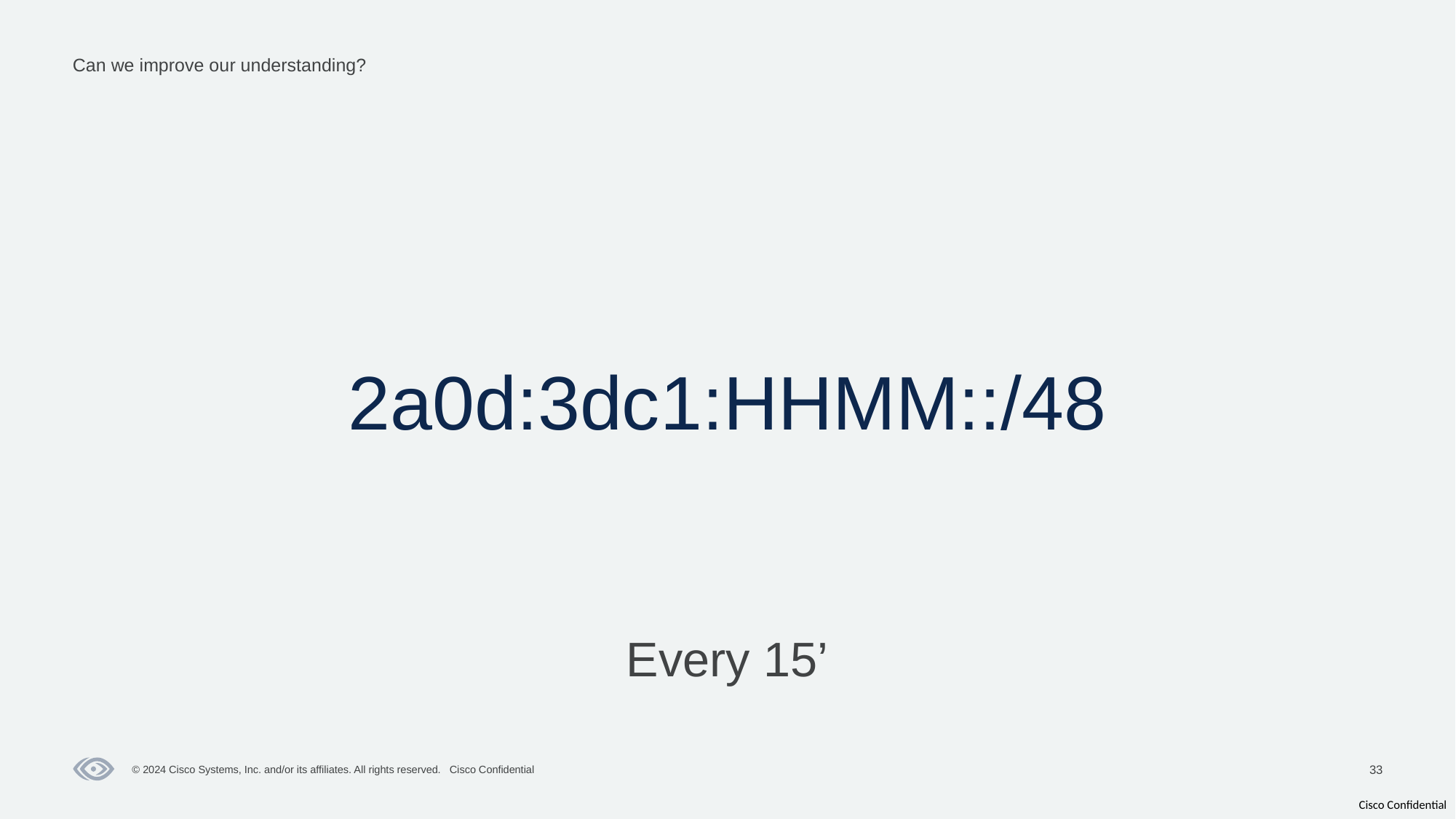

Can we improve our understanding?
# 2a0d:3dc1:HHMM::/48
Every 15’
33
© 2024 Cisco Systems, Inc. and/or its affiliates. All rights reserved.   Cisco Confidential